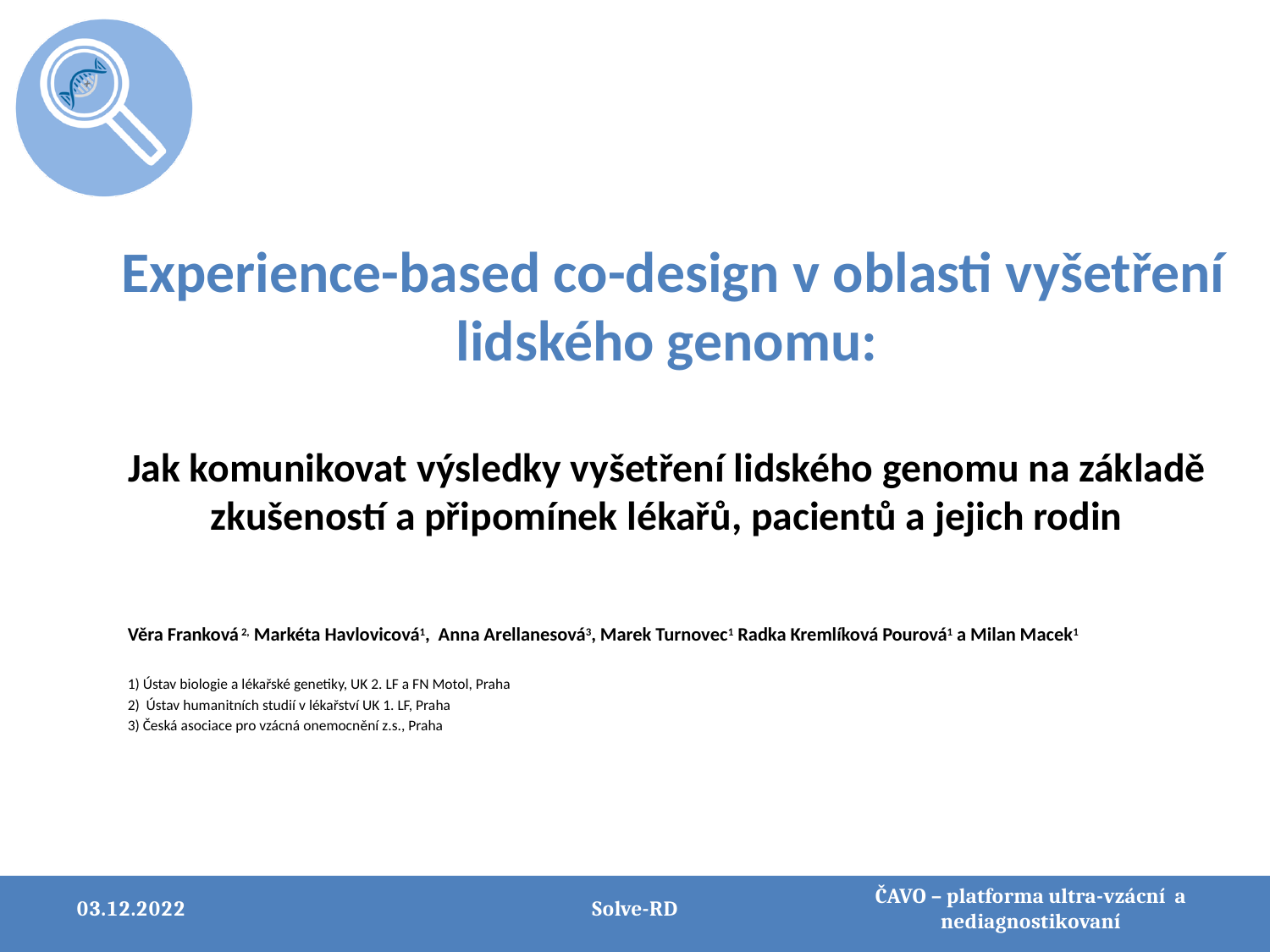

# Experience-based co-design v oblasti vyšetření lidského genomu: Jak komunikovat výsledky vyšetření lidského genomu na základě zkušeností a připomínek lékařů, pacientů a jejich rodin
Věra Franková 2, Markéta Havlovicová1,  Anna Arellanesová3, Marek Turnovec1 Radka Kremlíková Pourová1 a Milan Macek1

1) Ústav biologie a lékařské genetiky, UK 2. LF a FN Motol, Praha
2)  Ústav humanitních studií v lékařství UK 1. LF, Praha
3) Česká asociace pro vzácná onemocnění z.s., Praha

03.12.2022
Solve-RD
ČAVO – platforma ultra-vzácní  a nediagnostikovaní